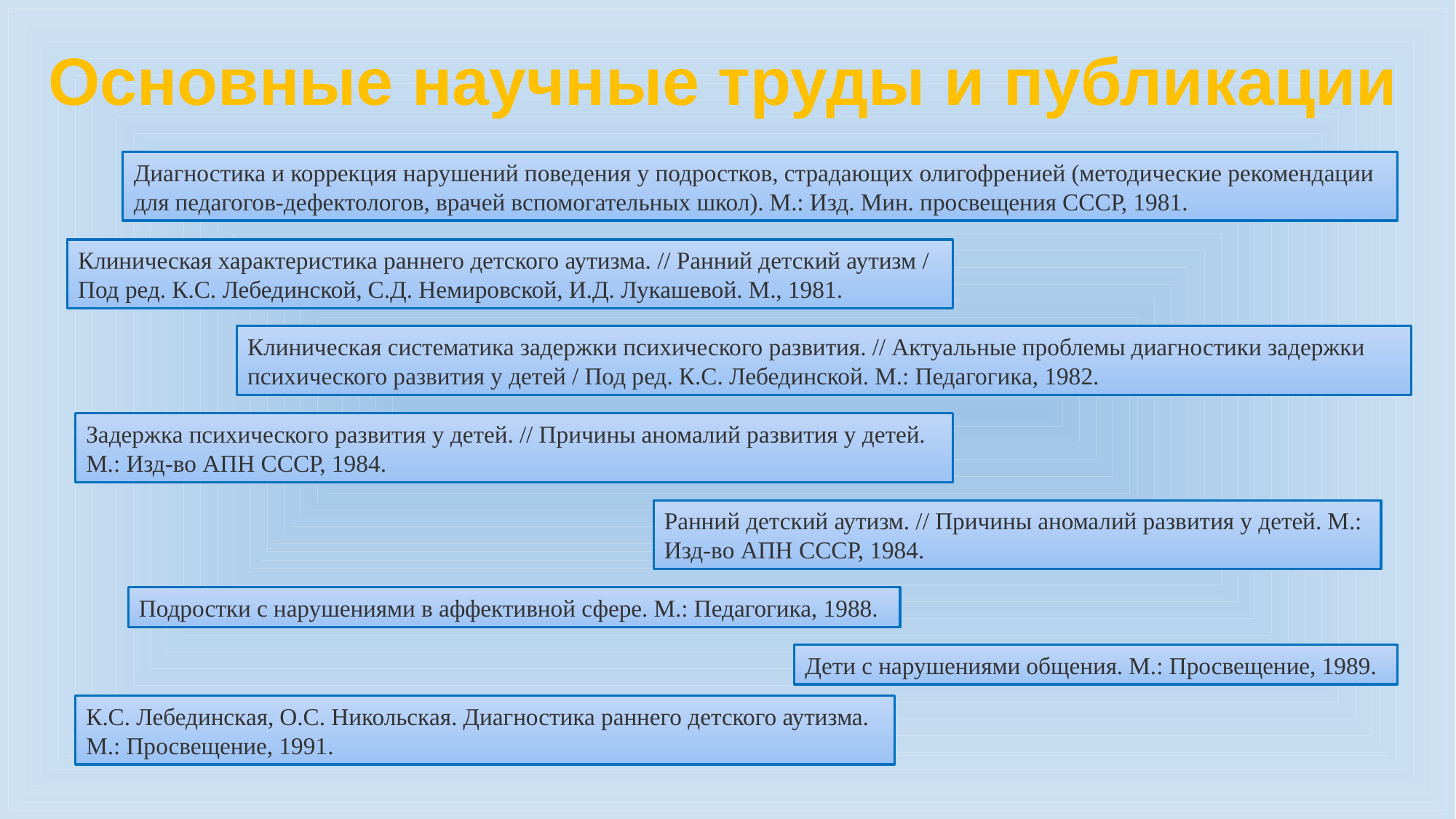

# Основные научные труды и публикации
Диагностика и коррекция нарушений поведения у подростков, страдающих олигофренией (методические рекомендации для педагогов-дефектологов, врачей вспомогательных школ). М.: Изд. Мин. просвещения СССР, 1981.
Клиническая характеристика раннего детского аутизма. // Ранний детский аутизм / Под ред. К.С. Лебединской, С.Д. Немировской, И.Д. Лукашевой. М., 1981.
Клиническая систематика задержки психического развития. // Актуальные проблемы диагностики задержки психического развития у детей / Под ред. К.С. Лебединской. М.: Педагогика, 1982.
Задержка психического развития у детей. // Причины аномалий развития у детей. М.: Изд-во АПН СССР, 1984.
Ранний детский аутизм. // Причины аномалий развития у детей. М.: Изд-во АПН СССР, 1984.
Подростки с нарушениями в аффективной сфере. М.: Педагогика, 1988.
Дети с нарушениями общения. М.: Просвещение, 1989.
К.С. Лебединская, О.С. Никольская. Диагностика раннего детского аутизма. М.: Просвещение, 1991.